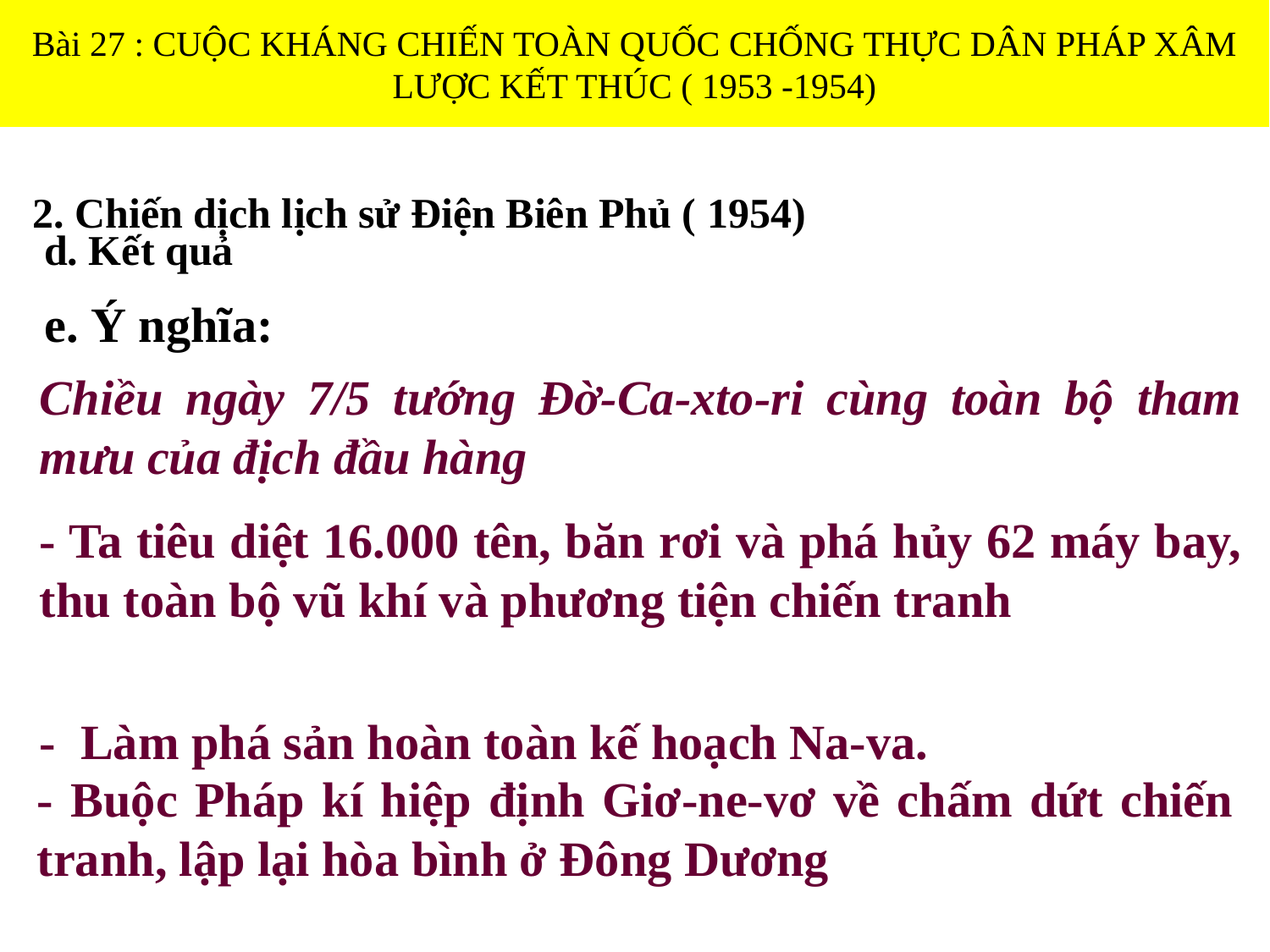

# Bài 27 : CUỘC KHÁNG CHIẾN TOÀN QUỐC CHỐNG THỰC DÂN PHÁP XÂM LƯỢC KẾT THÚC ( 1953 -1954)
2. Chiến dịch lịch sử Điện Biên Phủ ( 1954)
   d. Kết quả
e. Ý nghĩa:
Chiều ngày 7/5 tướng Đờ-Ca-xto-ri cùng toàn bộ tham mưu của địch đầu hàng
- Ta tiêu diệt 16.000 tên, băn rơi và phá hủy 62 máy bay, thu toàn bộ vũ khí và phương tiện chiến tranh
-  Làm phá sản hoàn toàn kế hoạch Na-va.
- Buộc Pháp kí hiệp định Giơ-ne-vơ về chấm dứt chiến tranh, lập lại hòa bình ở Đông Dương